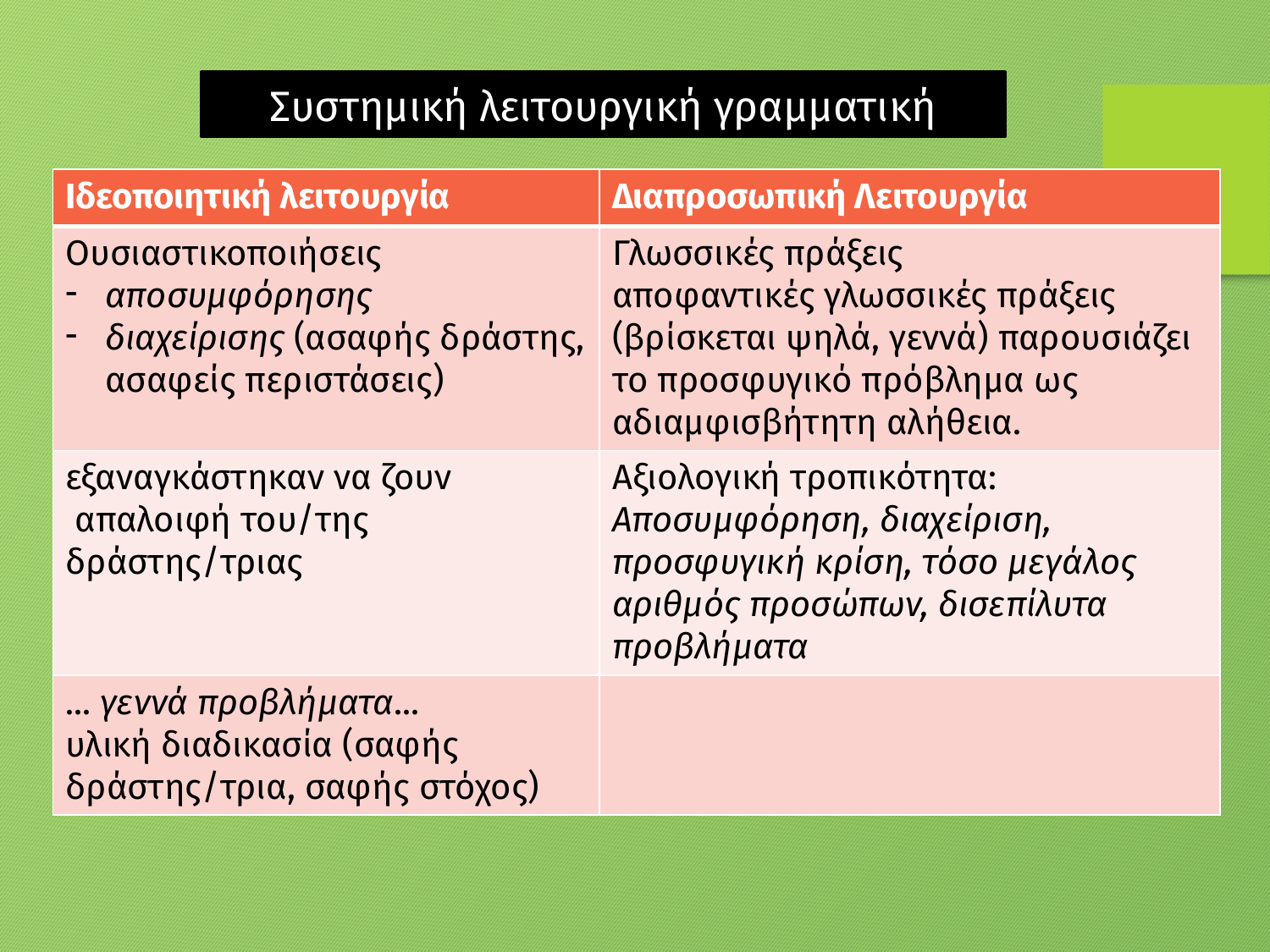

Συστημική λειτουργική γραμματική
| Ιδεοποιητική λειτουργία | Διαπροσωπική Λειτουργία |
| --- | --- |
| Ουσιαστικοποιήσεις αποσυμφόρησης διαχείρισης (ασαφής δράστης, ασαφείς περιστάσεις) | Γλωσσικές πράξεις αποφαντικές γλωσσικές πράξεις (βρίσκεται ψηλά, γεννά) παρουσιάζει το προσφυγικό πρόβλημα ως αδιαμφισβήτητη αλήθεια. |
| εξαναγκάστηκαν να ζουν απαλοιφή του/της δράστης/τριας | Αξιολογική τροπικότητα: Αποσυμφόρηση, διαχείριση, προσφυγική κρίση, τόσο μεγάλος αριθμός προσώπων, δισεπίλυτα προβλήματα |
| ... γεννά προβλήματα... υλική διαδικασία (σαφής δράστης/τρια, σαφής στόχος) |  |